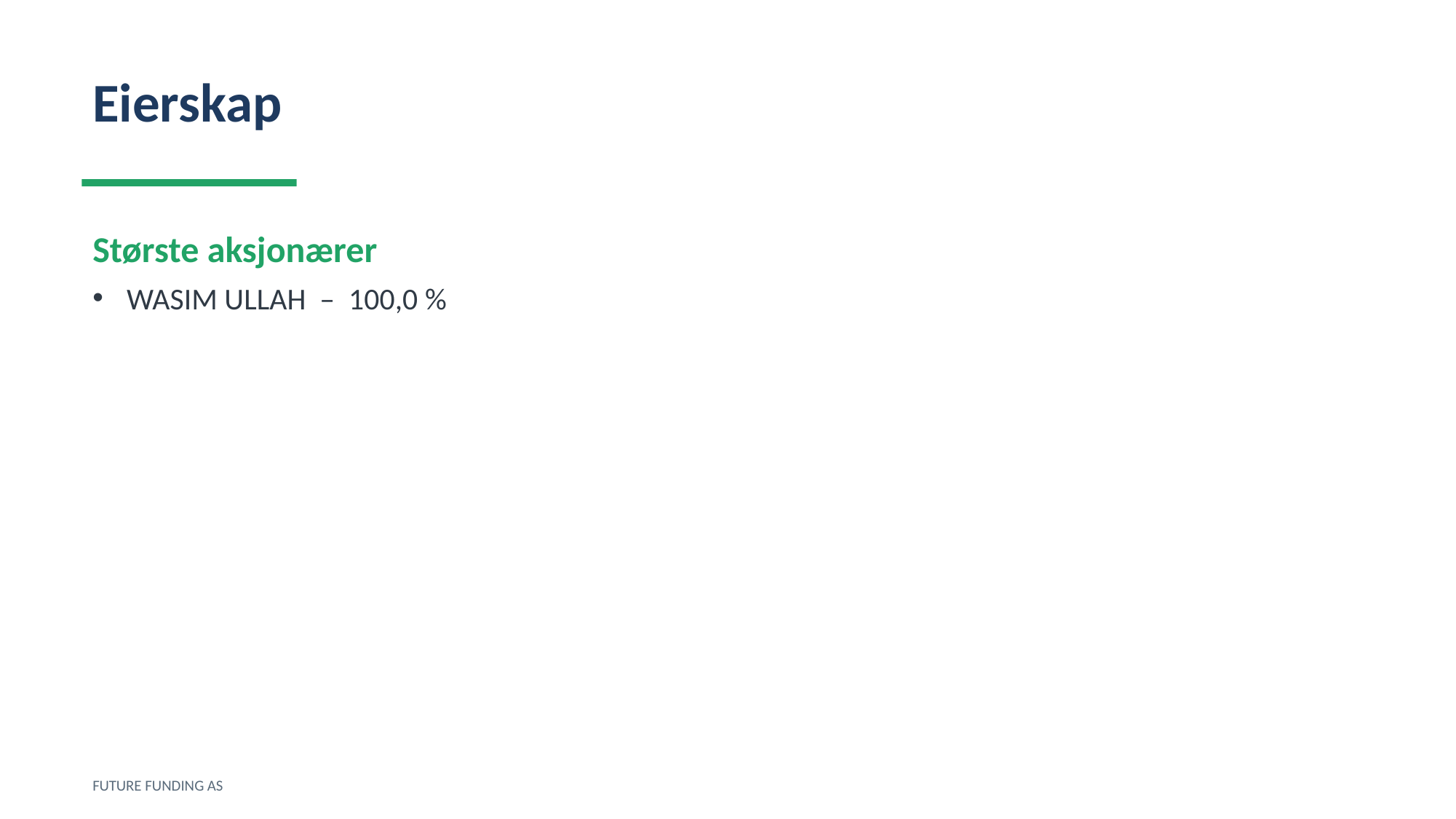

Eierskap

Største aksjonærer
WASIM ULLAH  –  100,0 %
FUTURE FUNDING AS